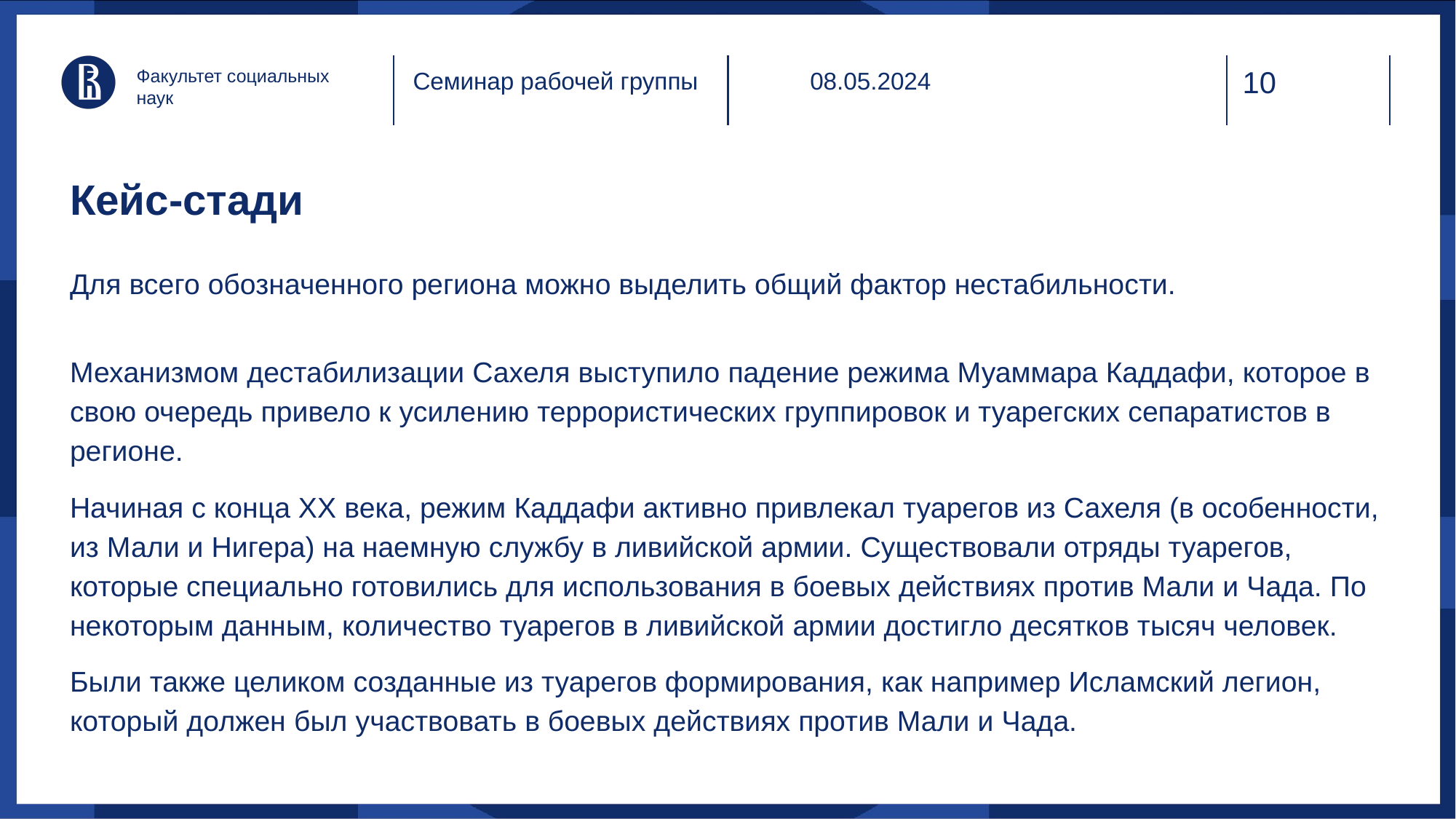

Факультет социальных наук

08.05.2024
Семинар рабочей группы
# Кейс-стади
Для всего обозначенного региона можно выделить общий фактор нестабильности.

Механизмом дестабилизации Сахеля выступило падение режима Муаммара Каддафи, которое в свою очередь привело к усилению террористических группировок и туарегских сепаратистов в регионе.
Начиная с конца XX века, режим Каддафи активно привлекал туарегов из Сахеля (в особенности, из Мали и Нигера) на наемную службу в ливийской армии. Существовали отряды туарегов, которые специально готовились для использования в боевых действиях против Мали и Чада. По некоторым данным, количество туарегов в ливийской армии достигло десятков тысяч человек.
Были также целиком созданные из туарегов формирования, как например Исламский легион, который должен был участвовать в боевых действиях против Мали и Чада.